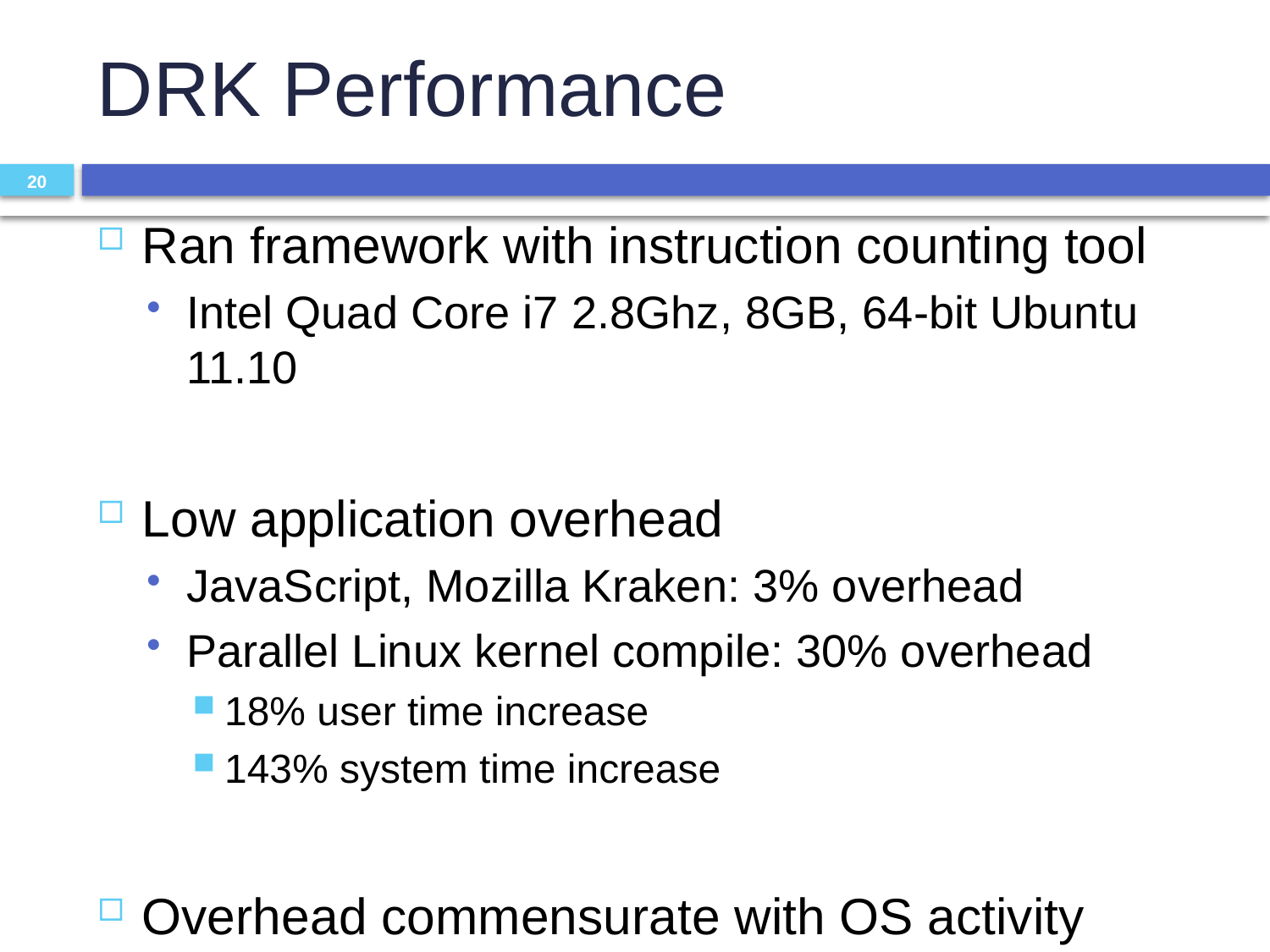

# DRK Performance
20
Ran framework with instruction counting tool
Intel Quad Core i7 2.8Ghz, 8GB, 64-bit Ubuntu 11.10

Low application overhead
JavaScript, Mozilla Kraken: 3% overhead
Parallel Linux kernel compile: 30% overhead
18% user time increase
143% system time increase

Overhead commensurate with OS activity
How bad can this get?